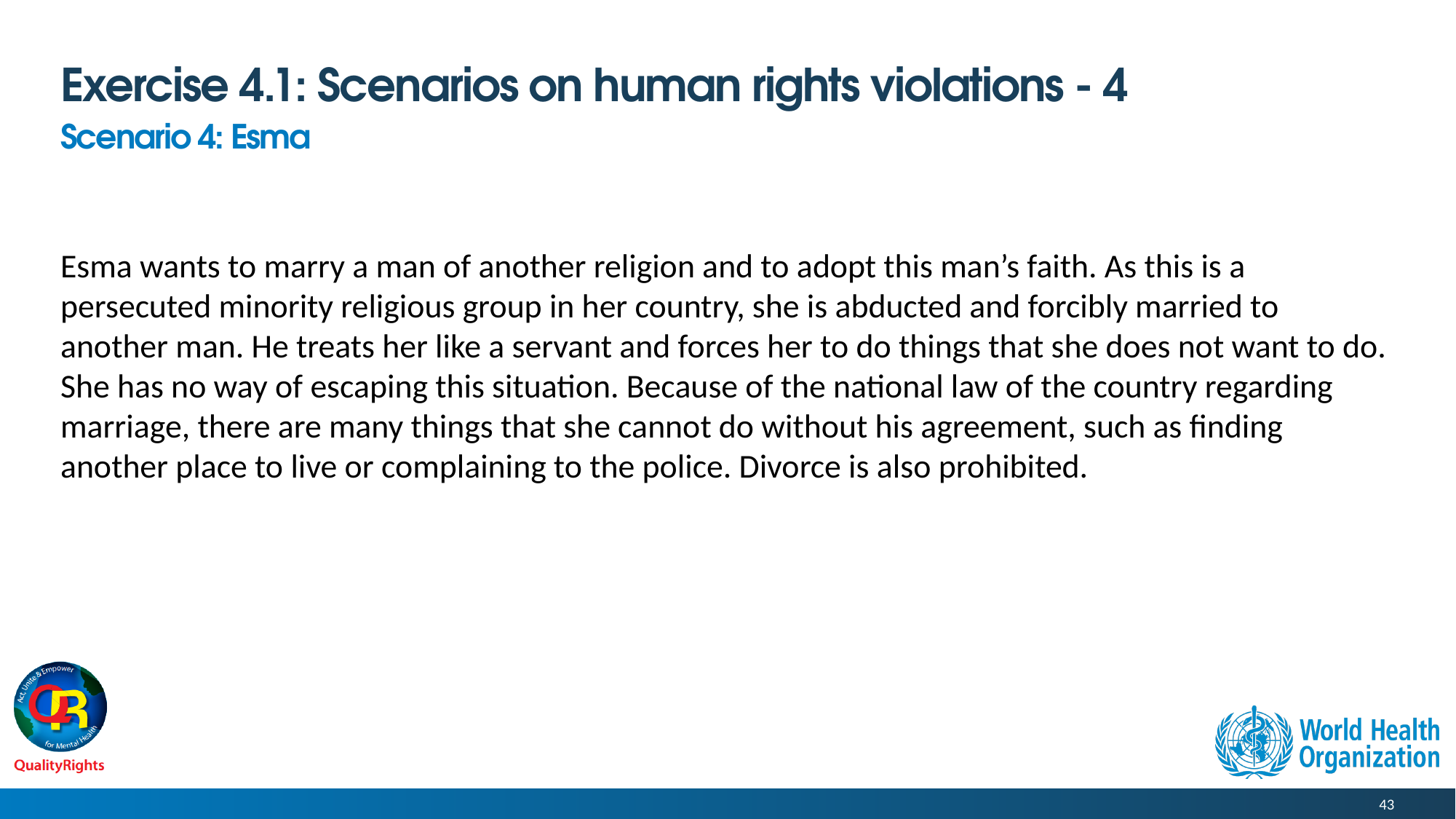

# Exercise 4.1: Scenarios on human rights violations - 4
Scenario 4: Esma

Esma wants to marry a man of another religion and to adopt this man’s faith. As this is a persecuted minority religious group in her country, she is abducted and forcibly married to another man. He treats her like a servant and forces her to do things that she does not want to do. She has no way of escaping this situation. Because of the national law of the country regarding marriage, there are many things that she cannot do without his agreement, such as finding another place to live or complaining to the police. Divorce is also prohibited.

43